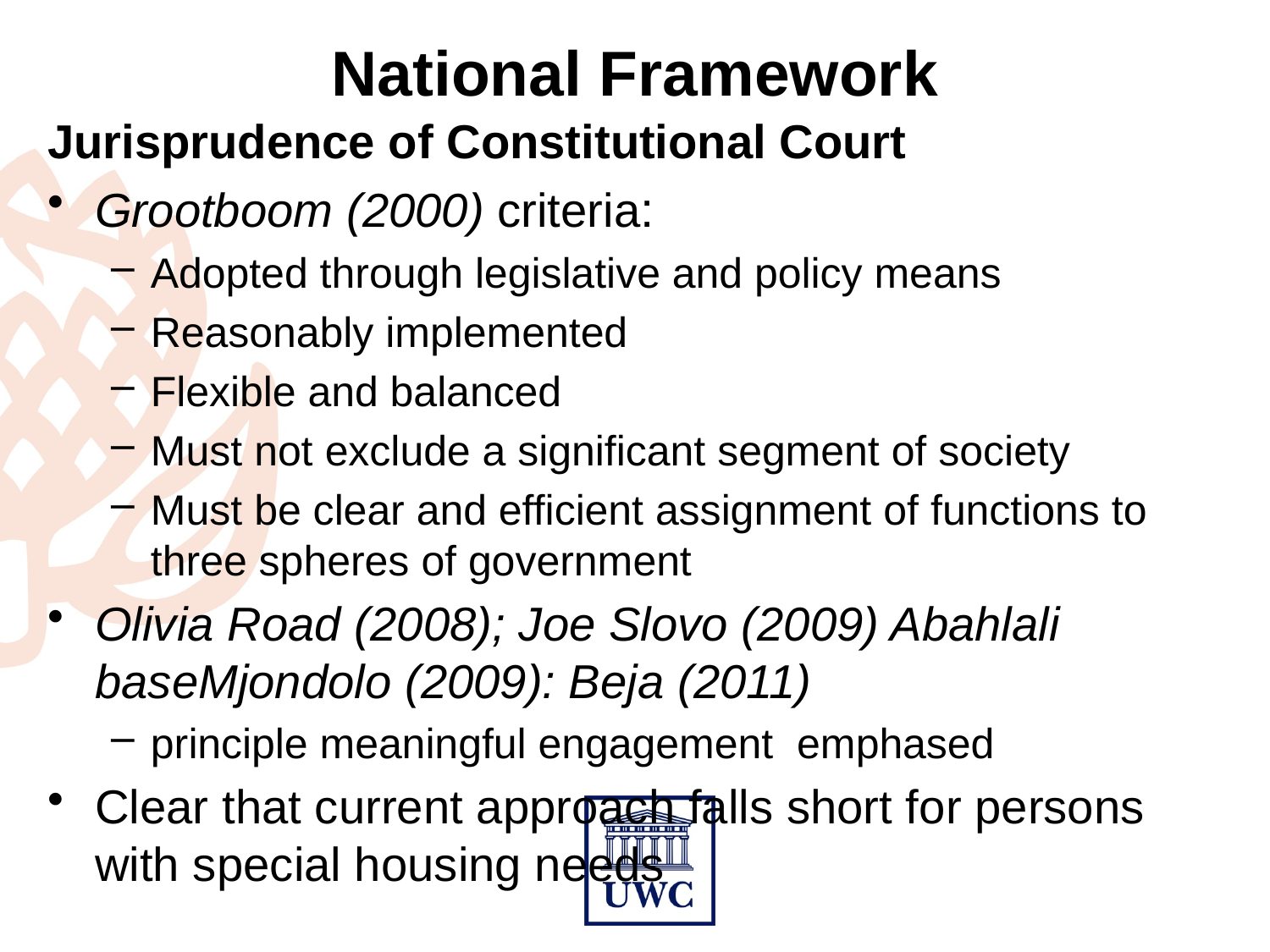

# National Framework
Jurisprudence of Constitutional Court
Grootboom (2000) criteria:
Adopted through legislative and policy means
Reasonably implemented
Flexible and balanced
Must not exclude a significant segment of society
Must be clear and efficient assignment of functions to three spheres of government
Olivia Road (2008); Joe Slovo (2009) Abahlali baseMjondolo (2009): Beja (2011)
principle meaningful engagement  emphased
Clear that current approach falls short for persons with special housing needs